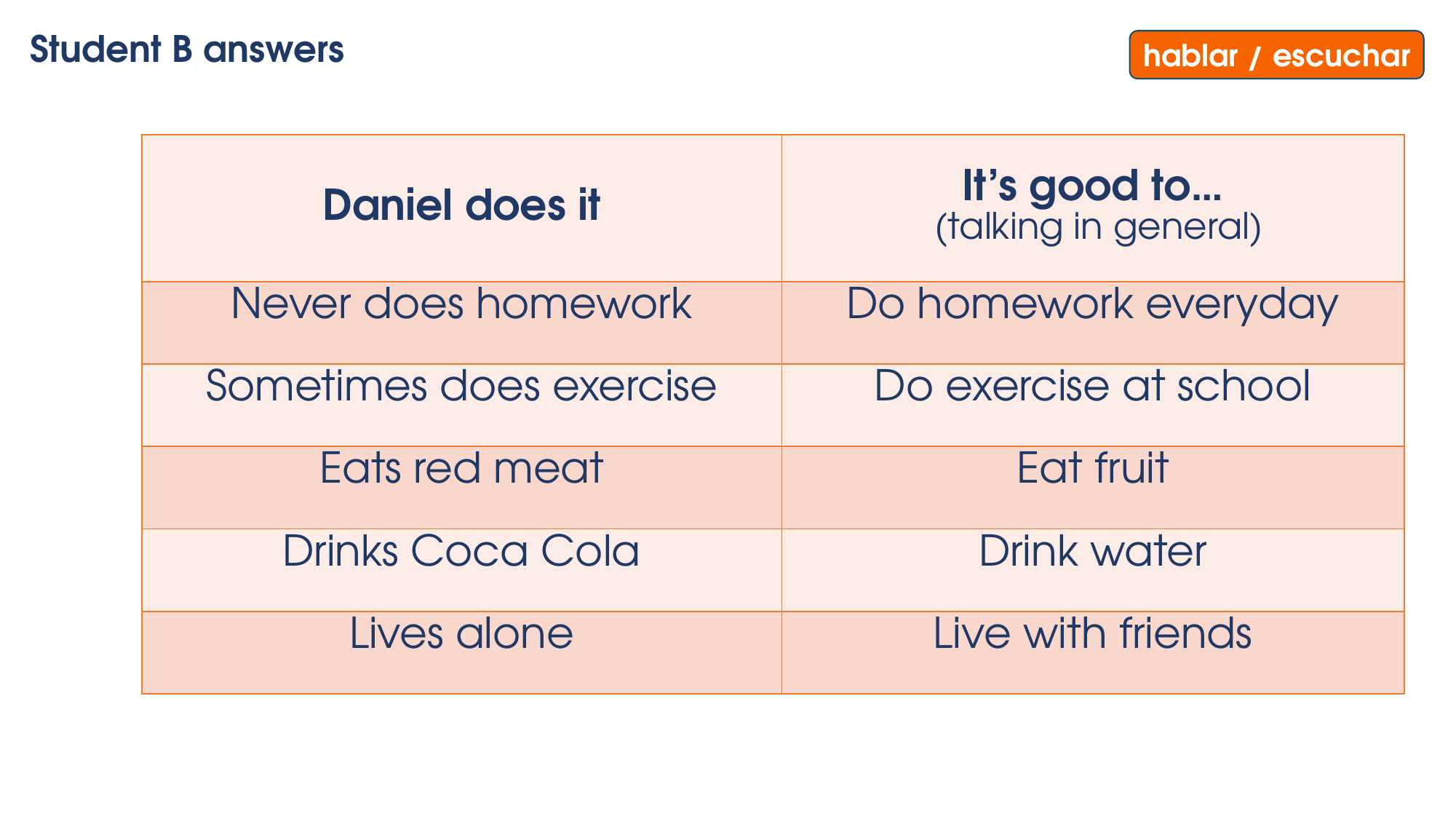

Student B answers
hablar / escuchar
# hablar / escuchar
| Daniel does it | It’s good to… (talking in general) |
| --- | --- |
| Never does homework | Do homework everyday |
| Sometimes does exercise | Do exercise at school |
| Eats red meat | Eat fruit |
| Drinks Coca Cola | Drink water |
| Lives alone | Live with friends |